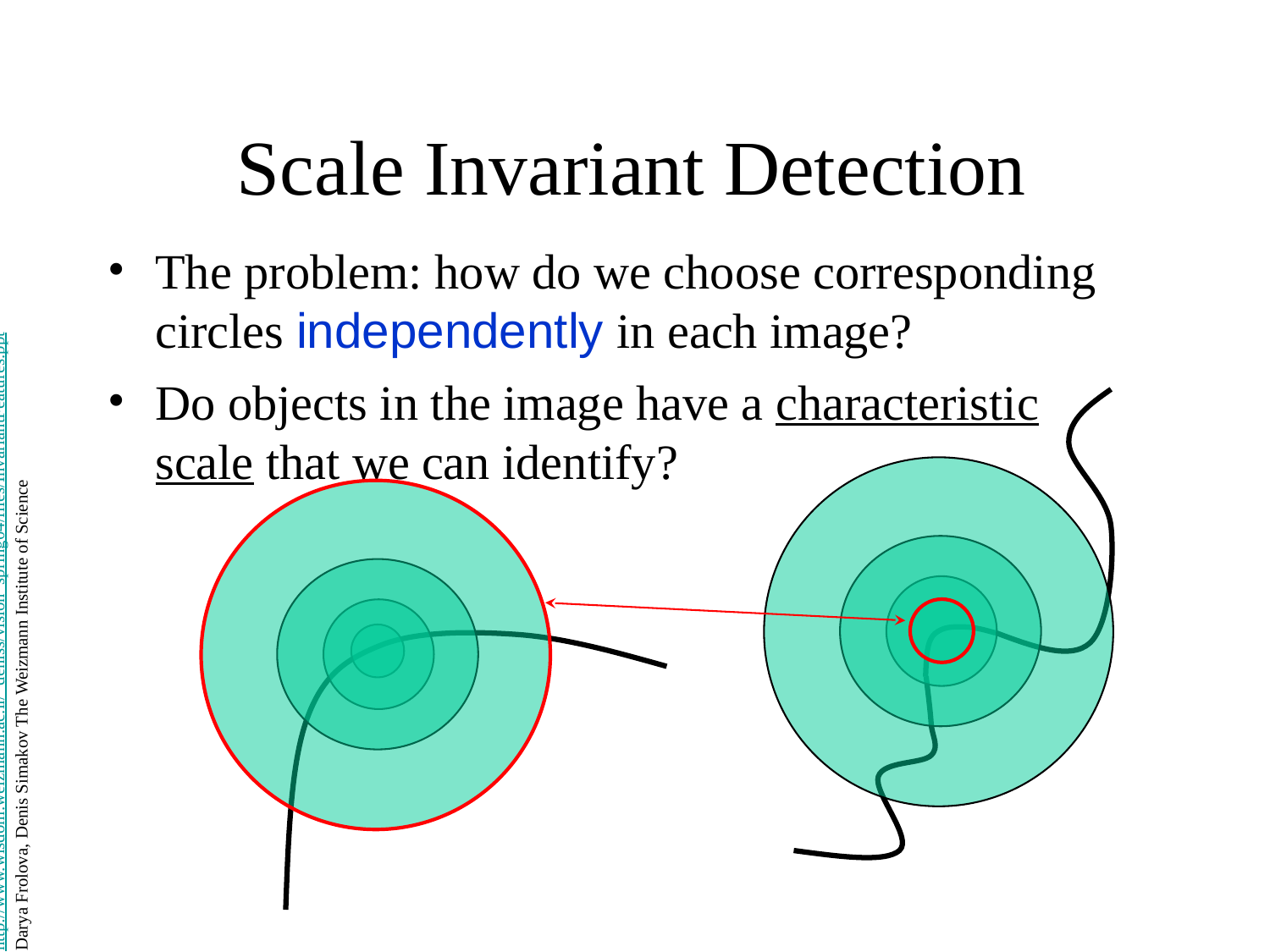

# Scale Invariant Detection
The problem: how do we choose corresponding circles independently in each image?
Do objects in the image have a characteristic scale that we can identify?

http://www.wisdom.weizmann.ac.il/~deniss/vision_spring04/files/InvariantFeatures.ppt
Darya Frolova, Denis Simakov The Weizmann Institute of Science